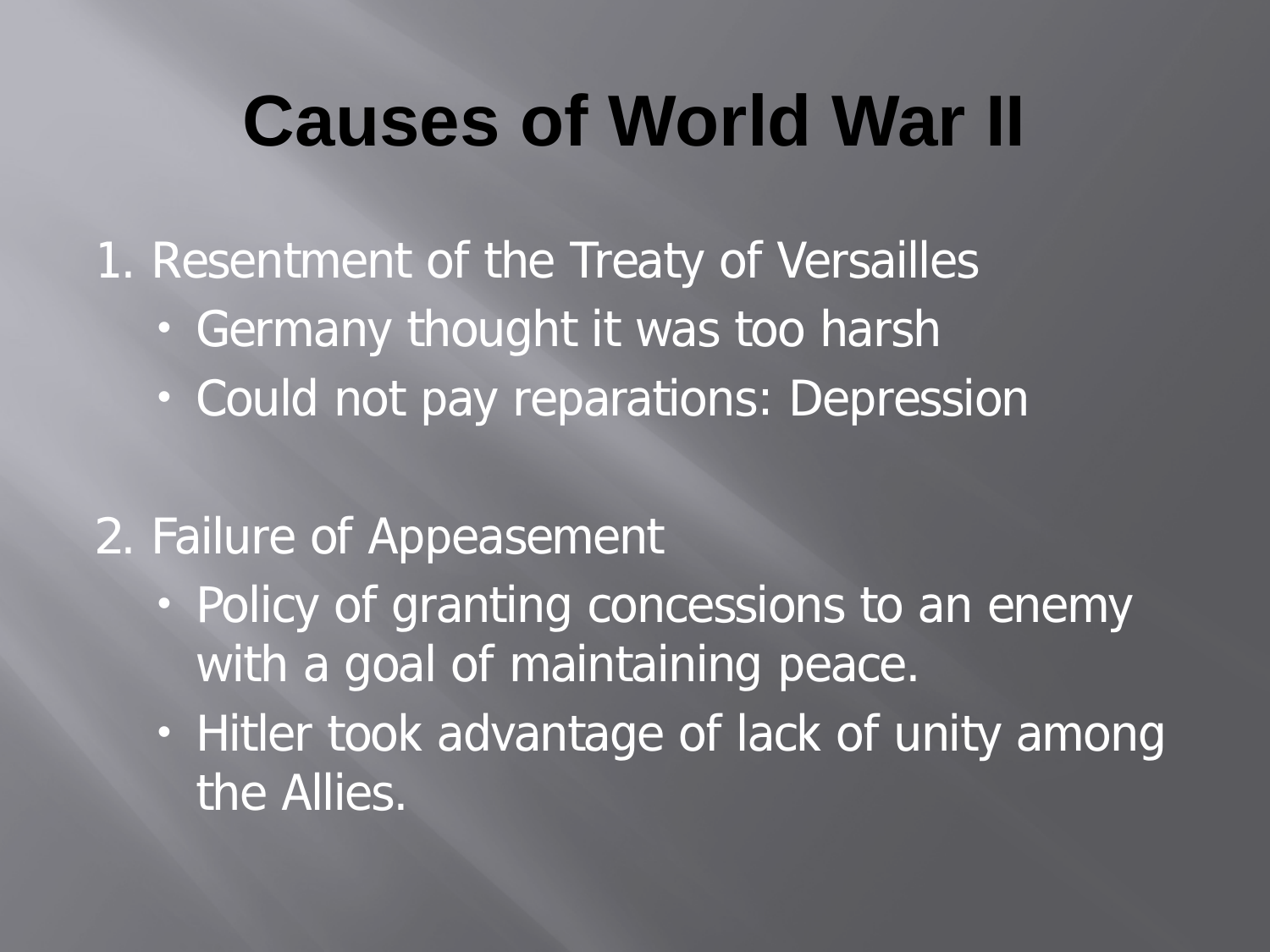

# Causes of World War II
1. Resentment of the Treaty of Versailles
Germany thought it was too harsh
Could not pay reparations: Depression

2. Failure of Appeasement
Policy of granting concessions to an enemy with a goal of maintaining peace.
Hitler took advantage of lack of unity among the Allies.